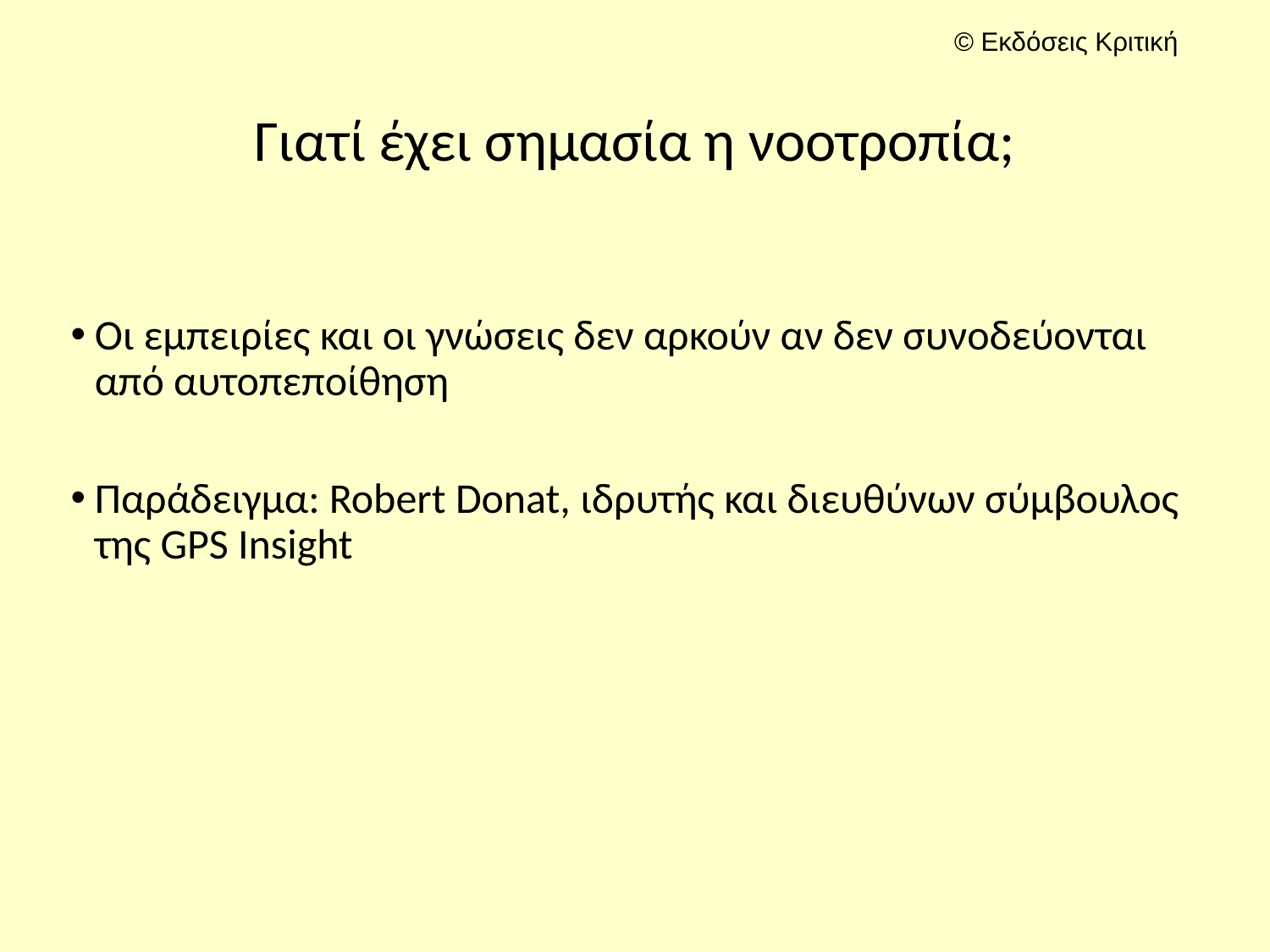

# Γιατί έχει σημασία η νοοτροπία;
Οι εμπειρίες και οι γνώσεις δεν αρκούν αν δεν συνοδεύονται από αυτοπεποίθηση

Παράδειγμα: Robert Donat, ιδρυτής και διευθύνων σύμβουλος της GPS Insight